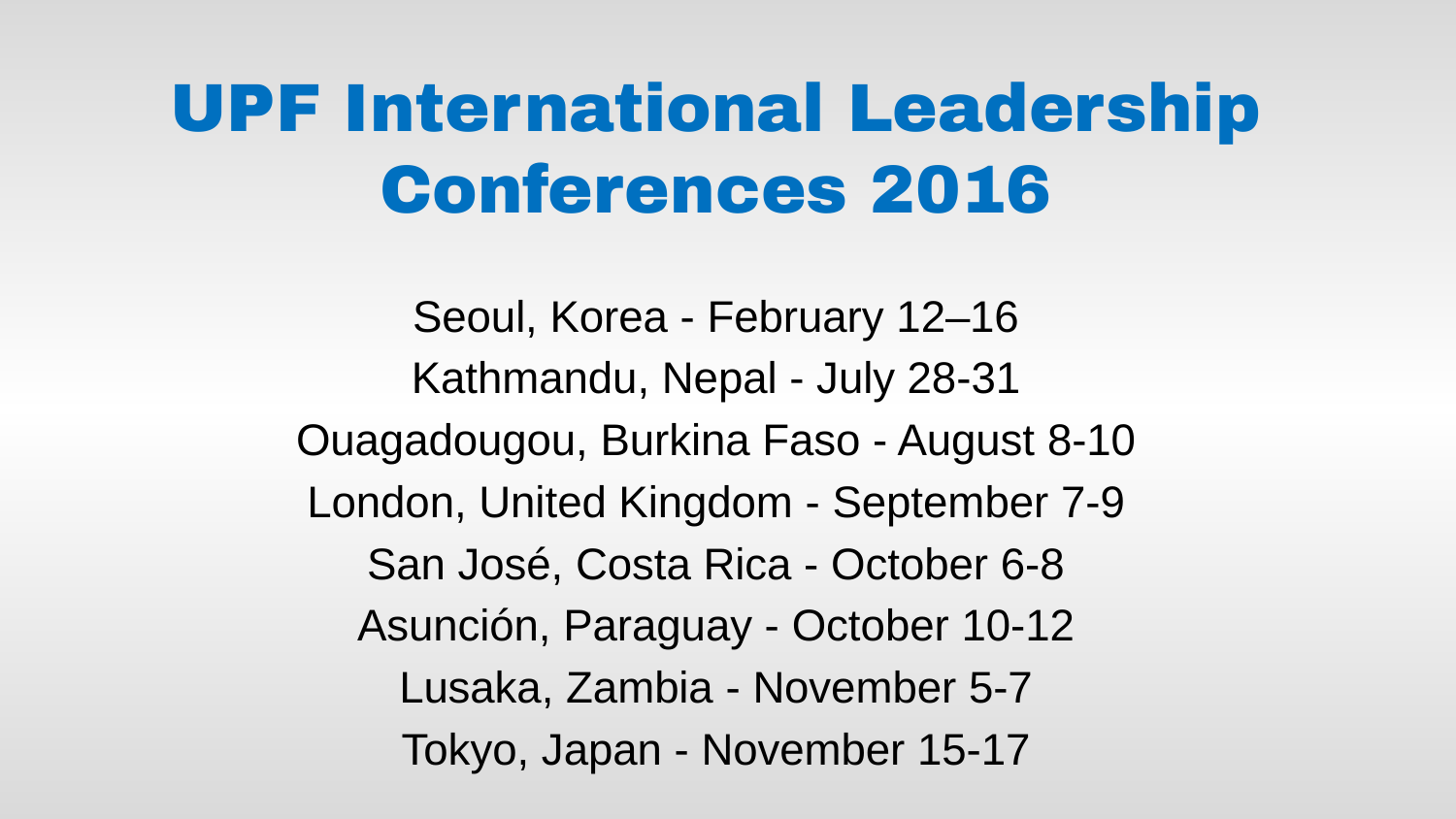

UPF International Leadership Conferences 2016
Seoul, Korea - February 12–16
Kathmandu, Nepal - July 28-31
Ouagadougou, Burkina Faso - August 8-10
London, United Kingdom - September 7-9
San José, Costa Rica - October 6-8
Asunción, Paraguay - October 10-12
Lusaka, Zambia - November 5-7
Tokyo, Japan - November 15-17